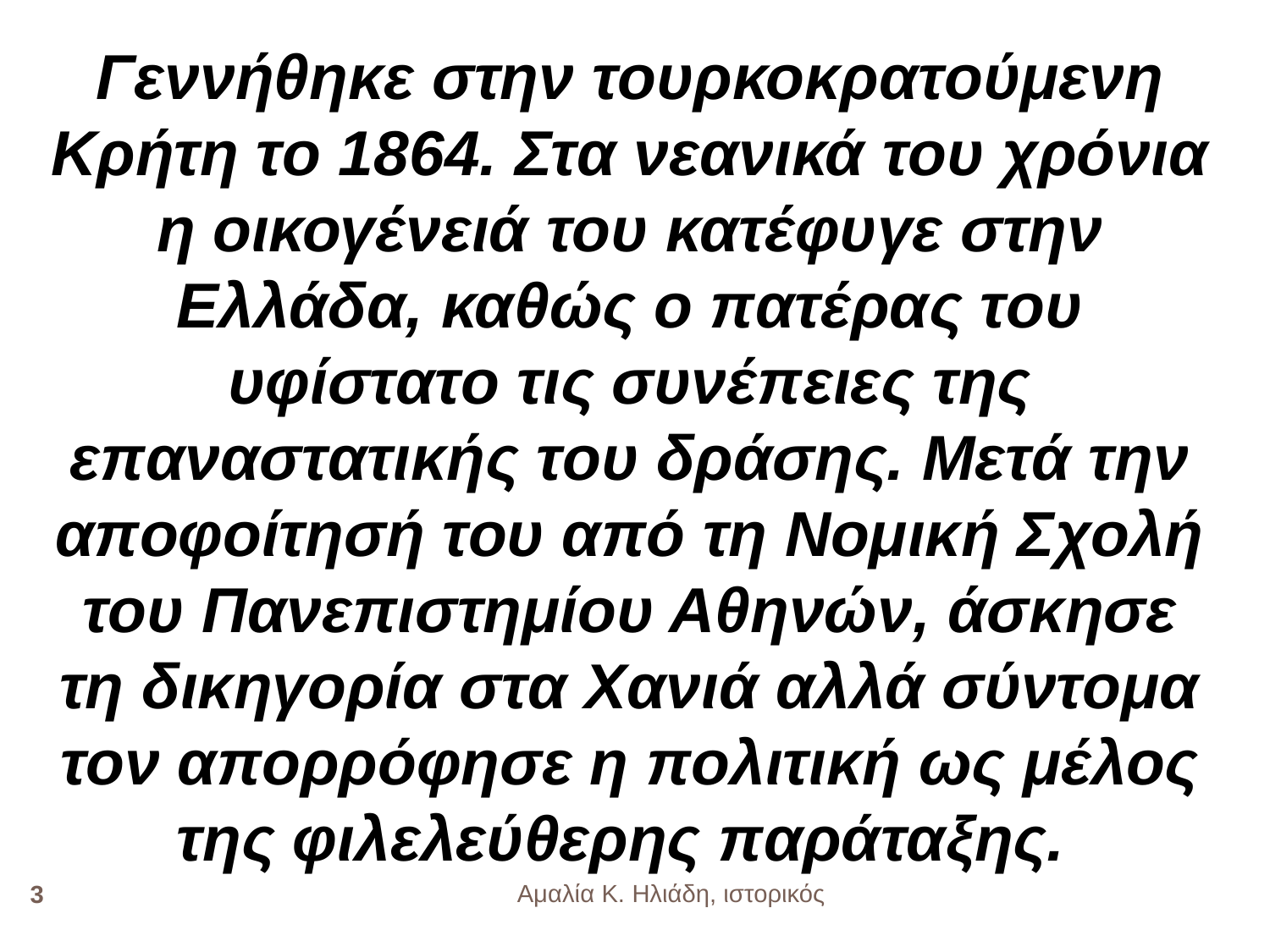

Γεννήθηκε στην τουρκοκρατούμενη Κρήτη το 1864. Στα νεανικά του χρόνια η οικογένειά του κατέφυγε στην Ελλάδα, καθώς ο πατέρας του υφίστατο τις συνέπειες της επαναστατικής του δράσης. Μετά την αποφοίτησή του από τη Νομική Σχολή του Πανεπιστημίου Αθηνών, άσκησε τη δικηγορία στα Χανιά αλλά σύντομα τον απορρόφησε η πολιτική ως μέλος της φιλελεύθερης παράταξης.
Αμαλία Κ. Ηλιάδη, ιστορικός
3